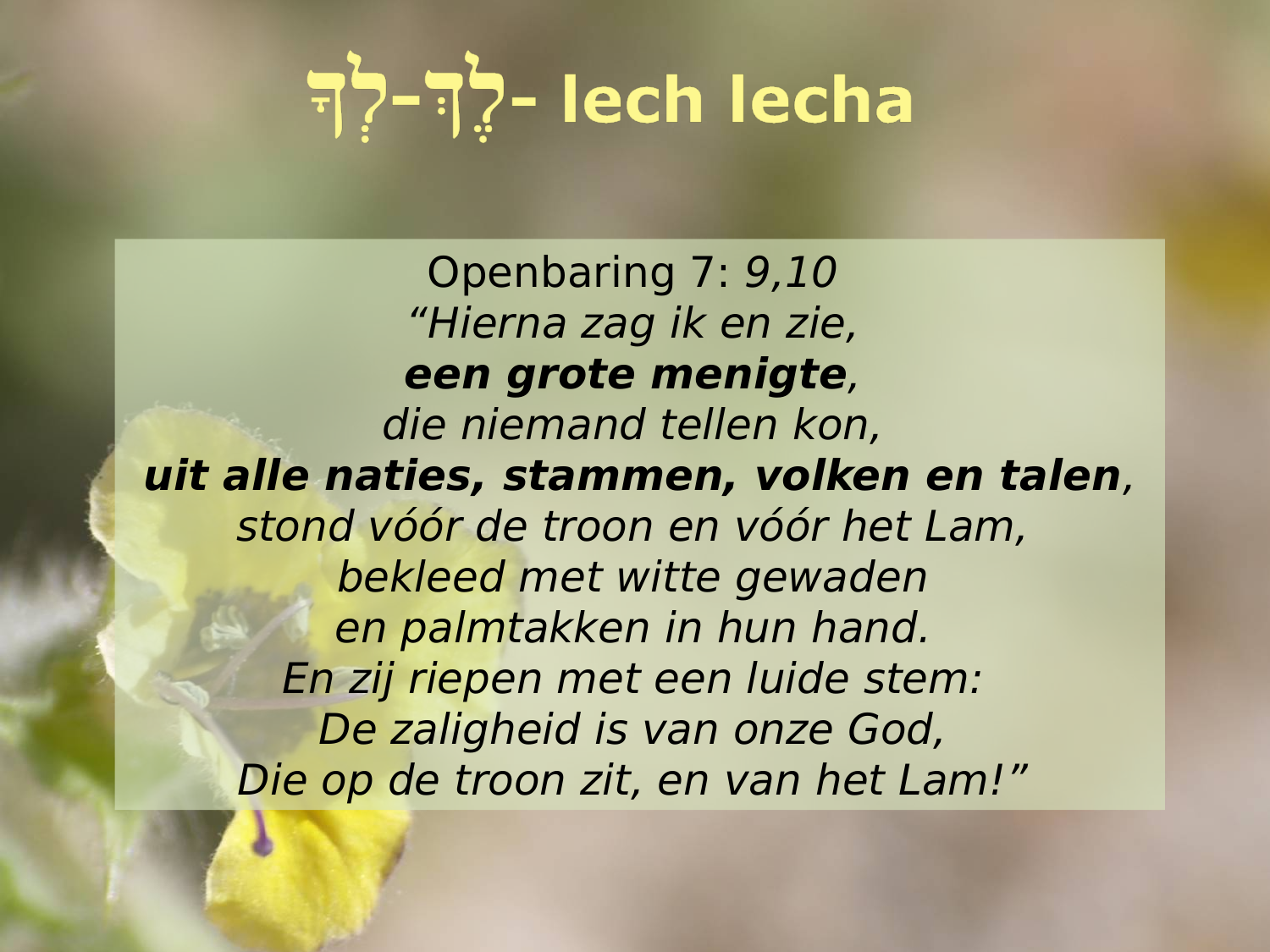

Openbaring 7: 9,10
“Hierna zag ik en zie,
een grote menigte,
die niemand tellen kon,
uit alle naties, stammen, volken en talen, stond vóór de troon en vóór het Lam,
bekleed met witte gewaden
en palmtakken in hun hand.
En zij riepen met een luide stem:
De zaligheid is van onze God,
Die op de troon zit, en van het Lam!”